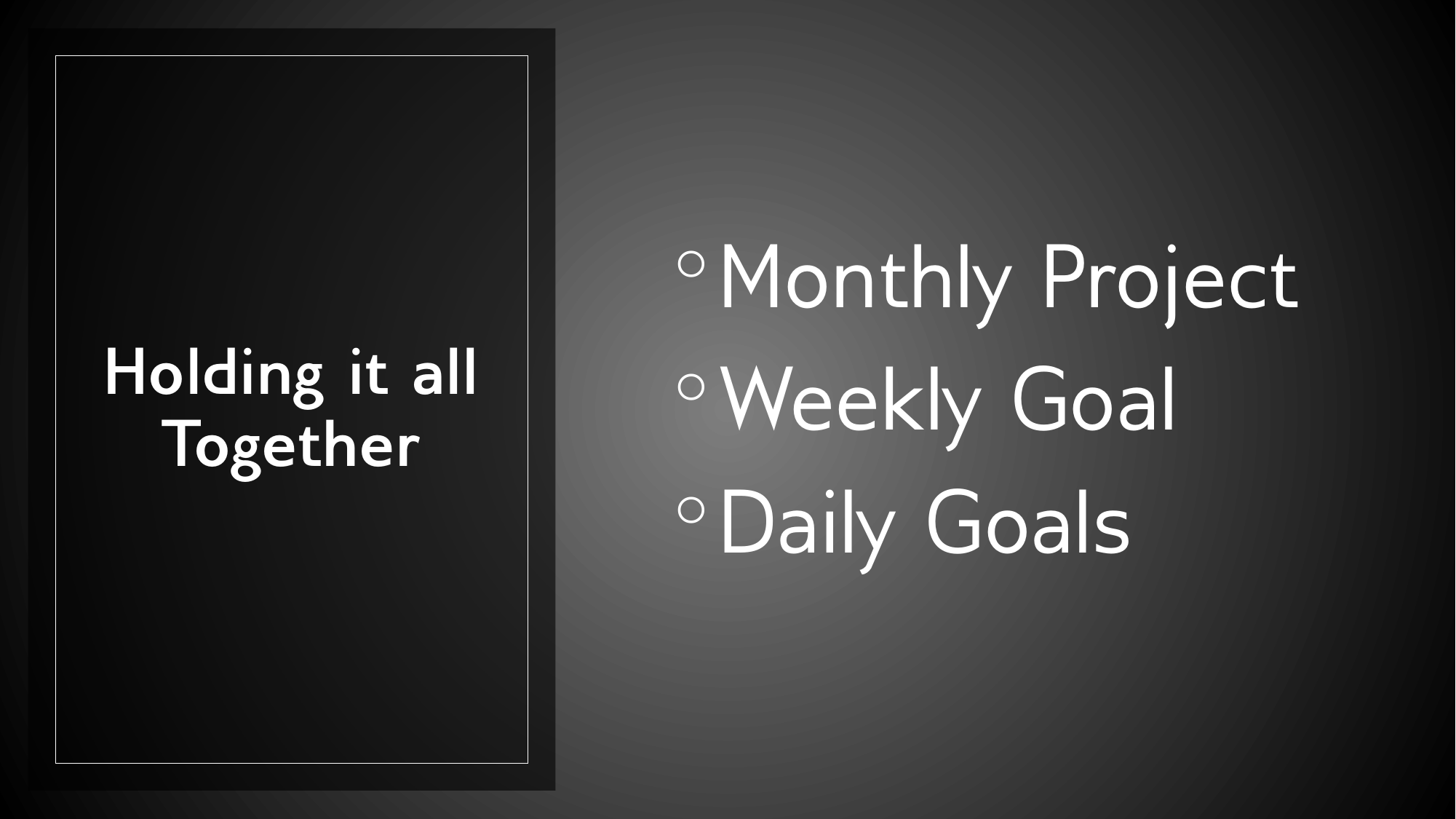

Monthly Project
Weekly Goal
Daily Goals
# Holding it all Together